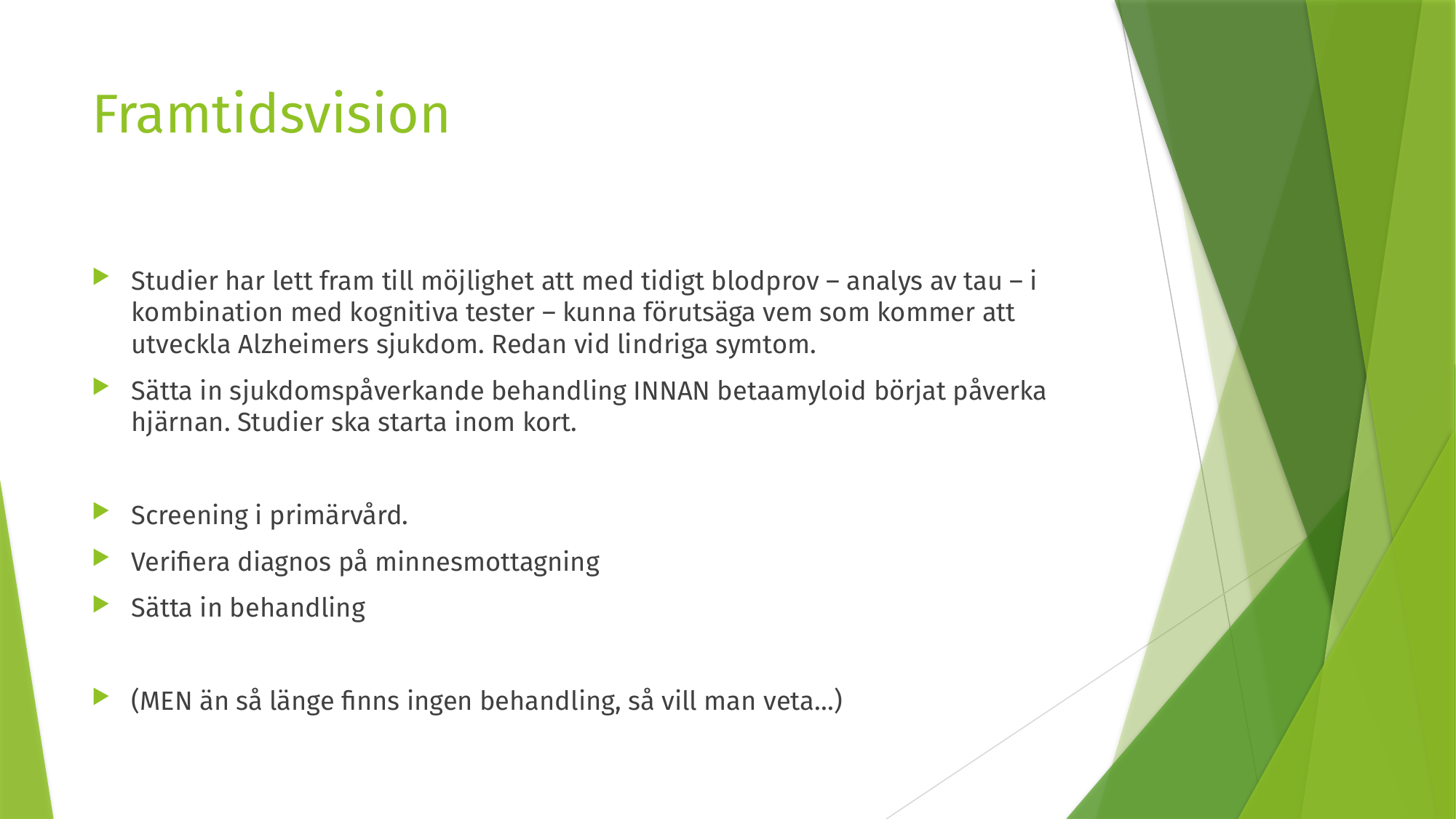

# Framtidsvision
Studier har lett fram till möjlighet att med tidigt blodprov – analys av tau – i kombination med kognitiva tester – kunna förutsäga vem som kommer att utveckla Alzheimers sjukdom. Redan vid lindriga symtom.
Sätta in sjukdomspåverkande behandling INNAN betaamyloid börjat påverka hjärnan. Studier ska starta inom kort.

Screening i primärvård.
Verifiera diagnos på minnesmottagning
Sätta in behandling

(MEN än så länge finns ingen behandling, så vill man veta…)